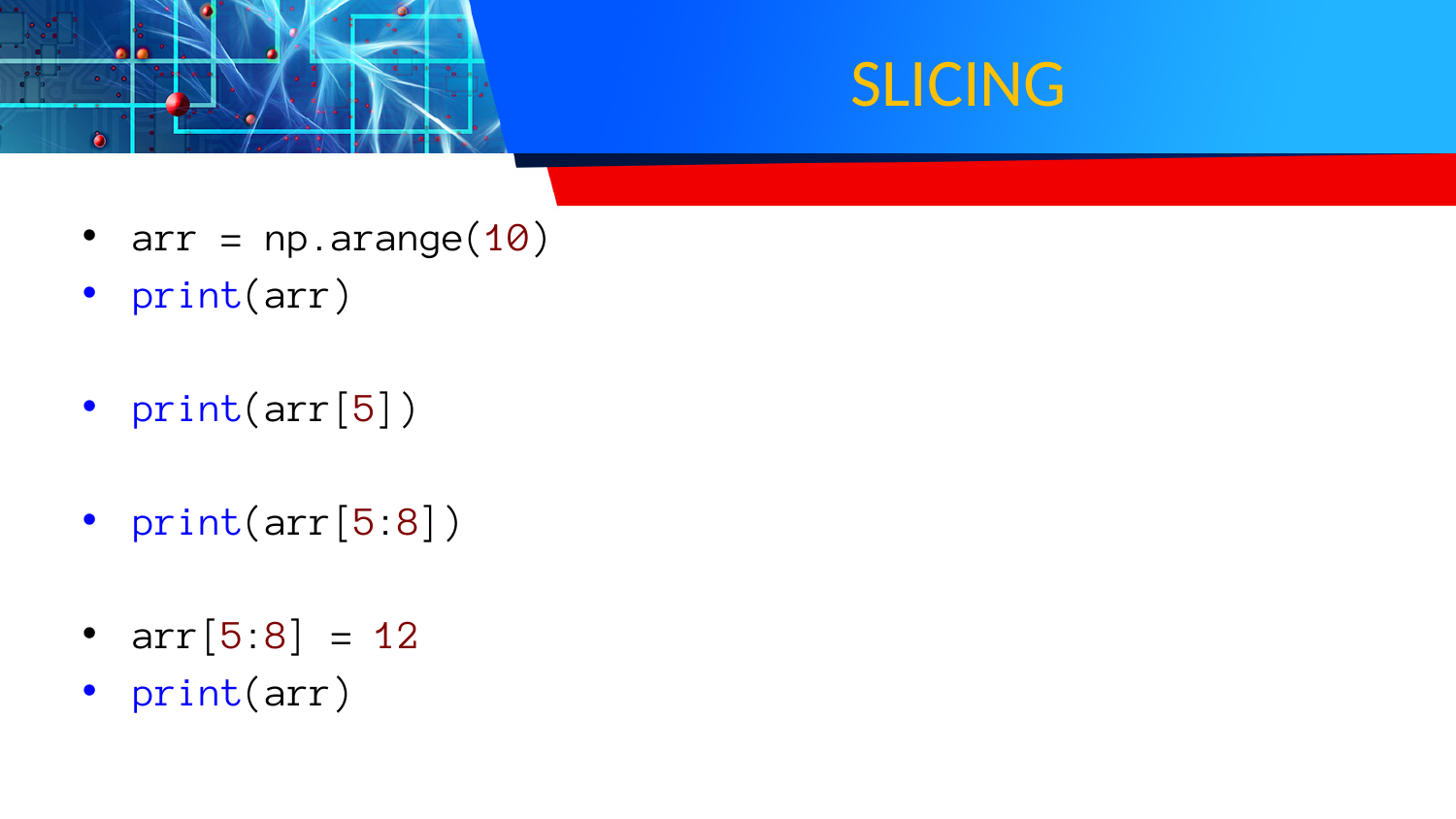

# SLICING
arr = np.arange(10)
print(arr)

print(arr[5])

print(arr[5:8])

arr[5:8] = 12
print(arr)